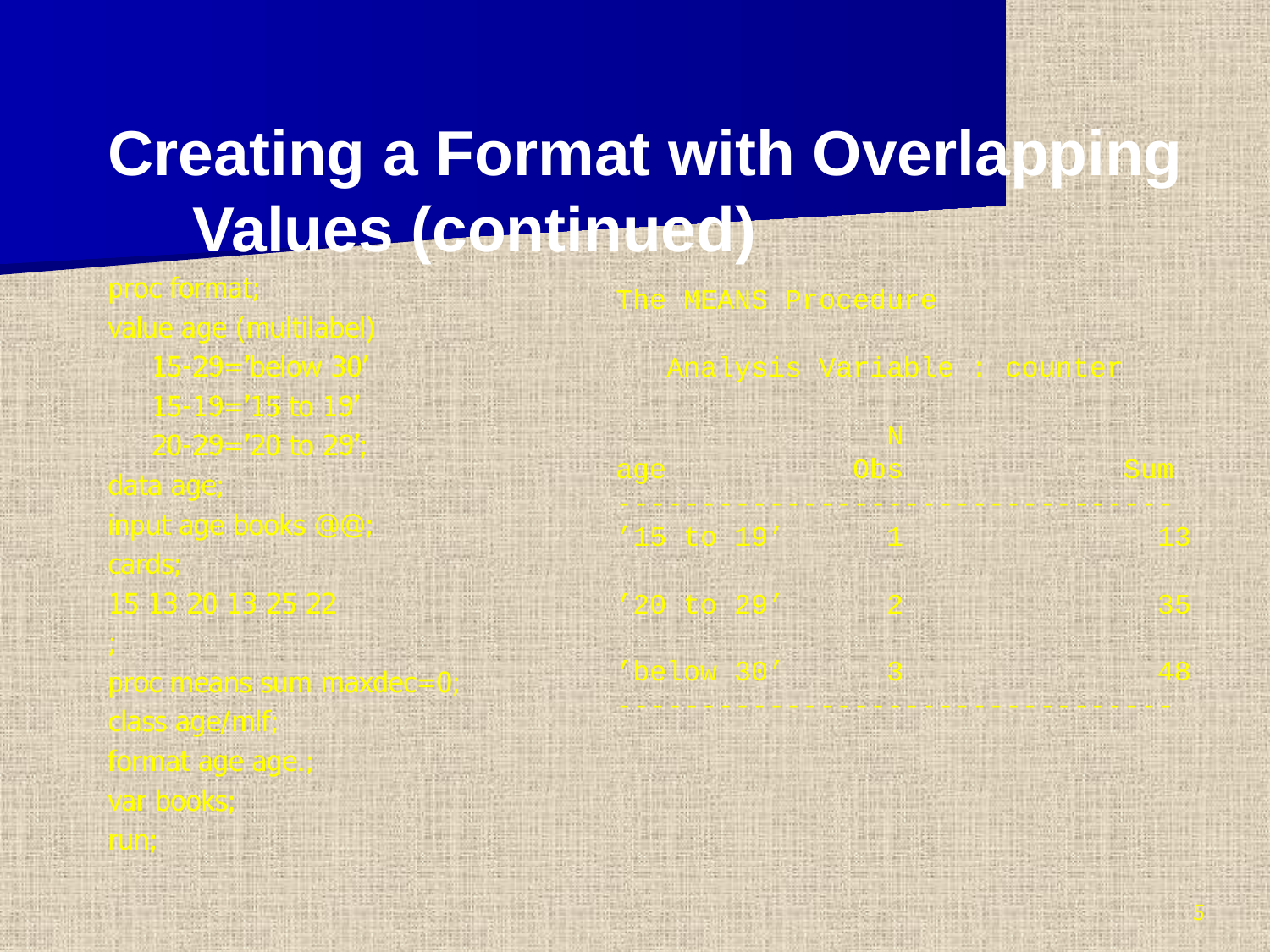

Creating a Format with Overlapping Values (continued)
proc format;
value age (multilabel)
     15-29=’below 30’
     15-19=’15 to 19’
     20-29=’20 to 29’;
data age;
input age books @@;
cards;
15 13 20 13 25 22
;
proc means sum maxdec=0;
class age/mlf;
format age age.;
var books;
run;
The MEANS Procedure

   Analysis Variable : counter

                N
age           Obs             Sum
---------------------------------
’15 to 19’      1               13

’20 to 29’      2               35

’below 30’      3               48
---------------------------------
5